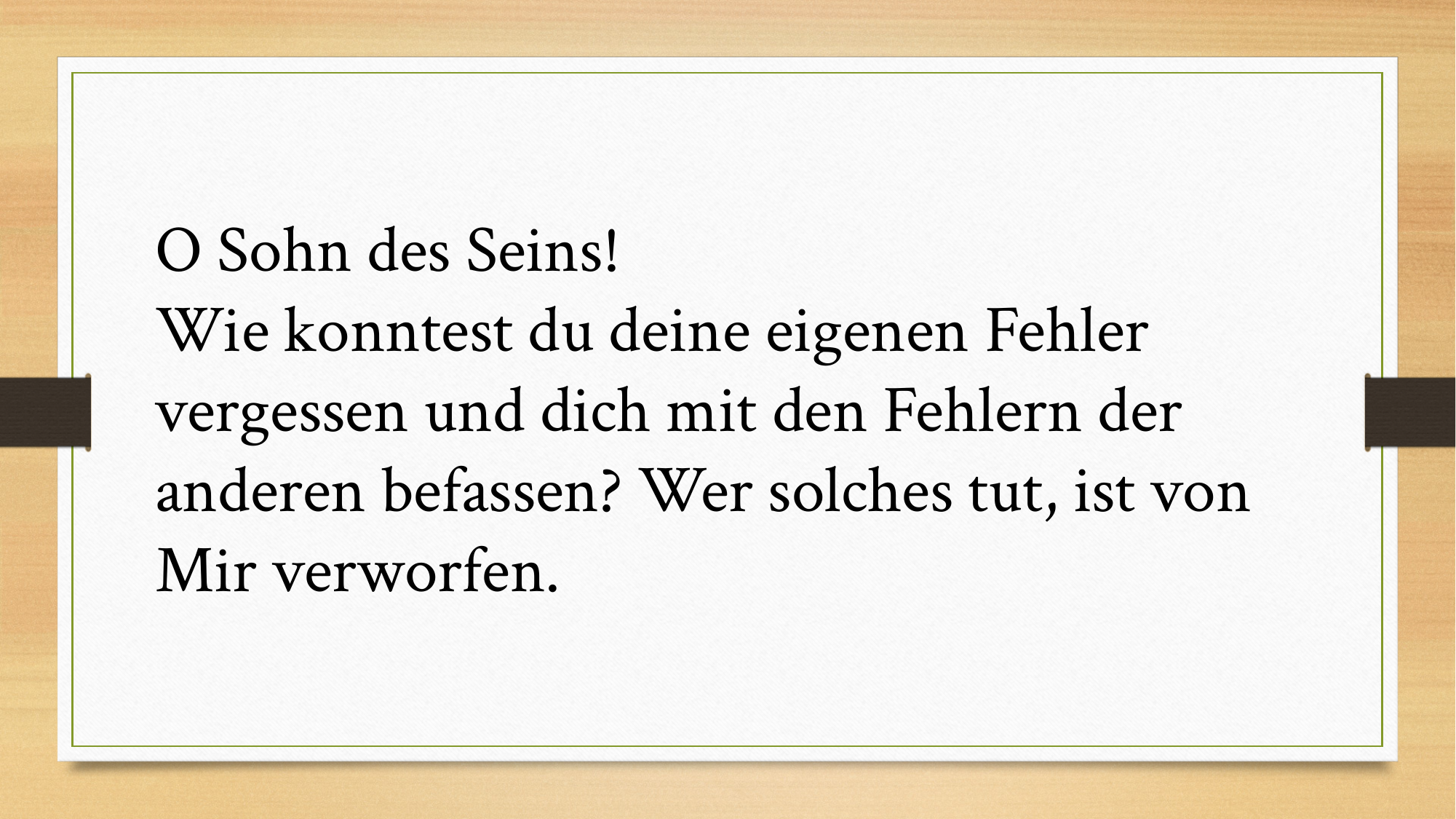

O Sohn des Seins!
Wie konntest du deine eigenen Fehler vergessen und dich mit den Fehlern der anderen befassen? Wer solches tut, ist von Mir verworfen.